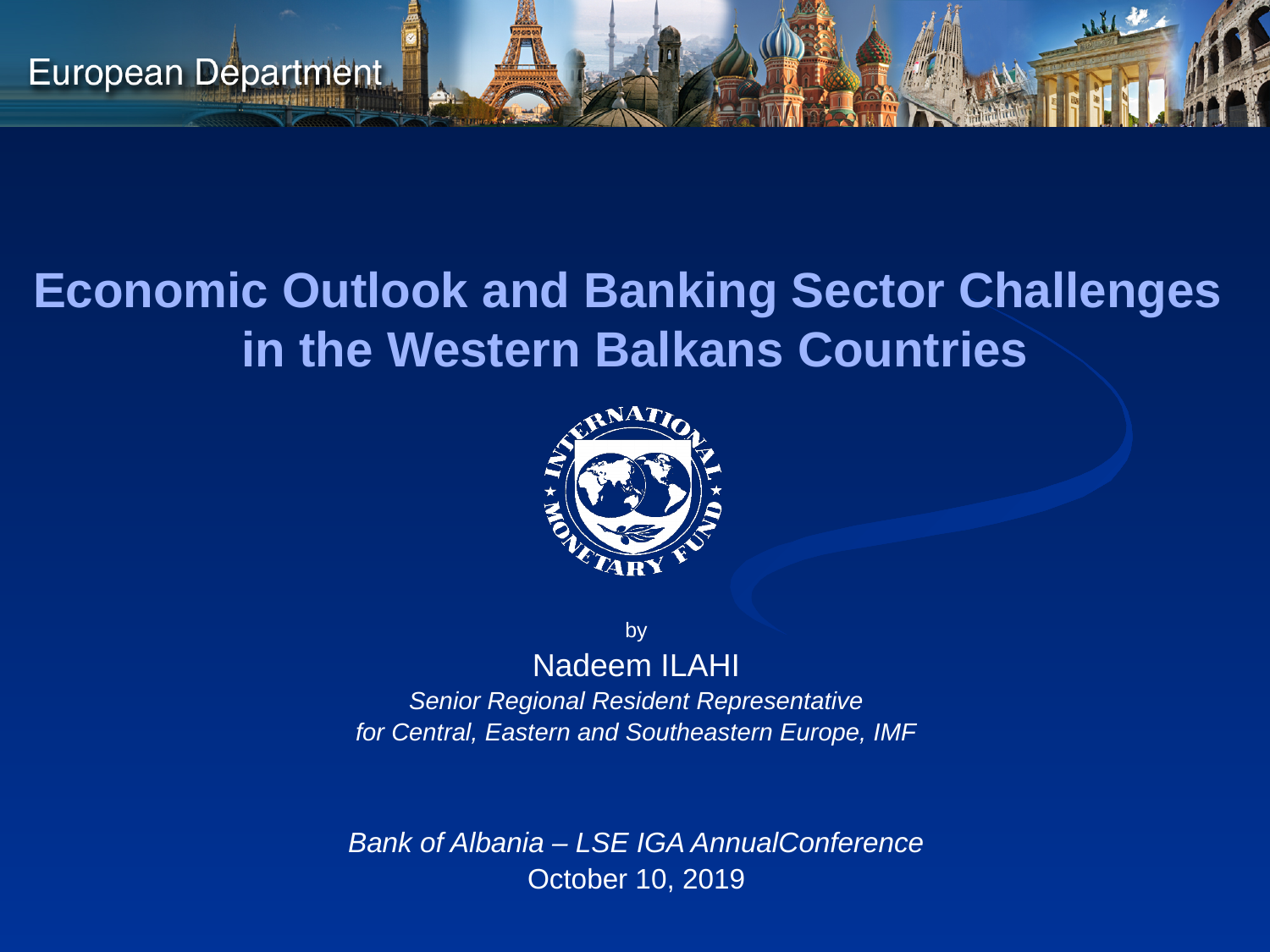

# Economic Outlook and Banking Sector Challenges in the Western Balkans Countries
by
Nadeem ILAHI
Senior Regional Resident Representative
for Central, Eastern and Southeastern Europe, IMF

Bank of Albania – LSE IGA AnnualConference
October 10, 2019